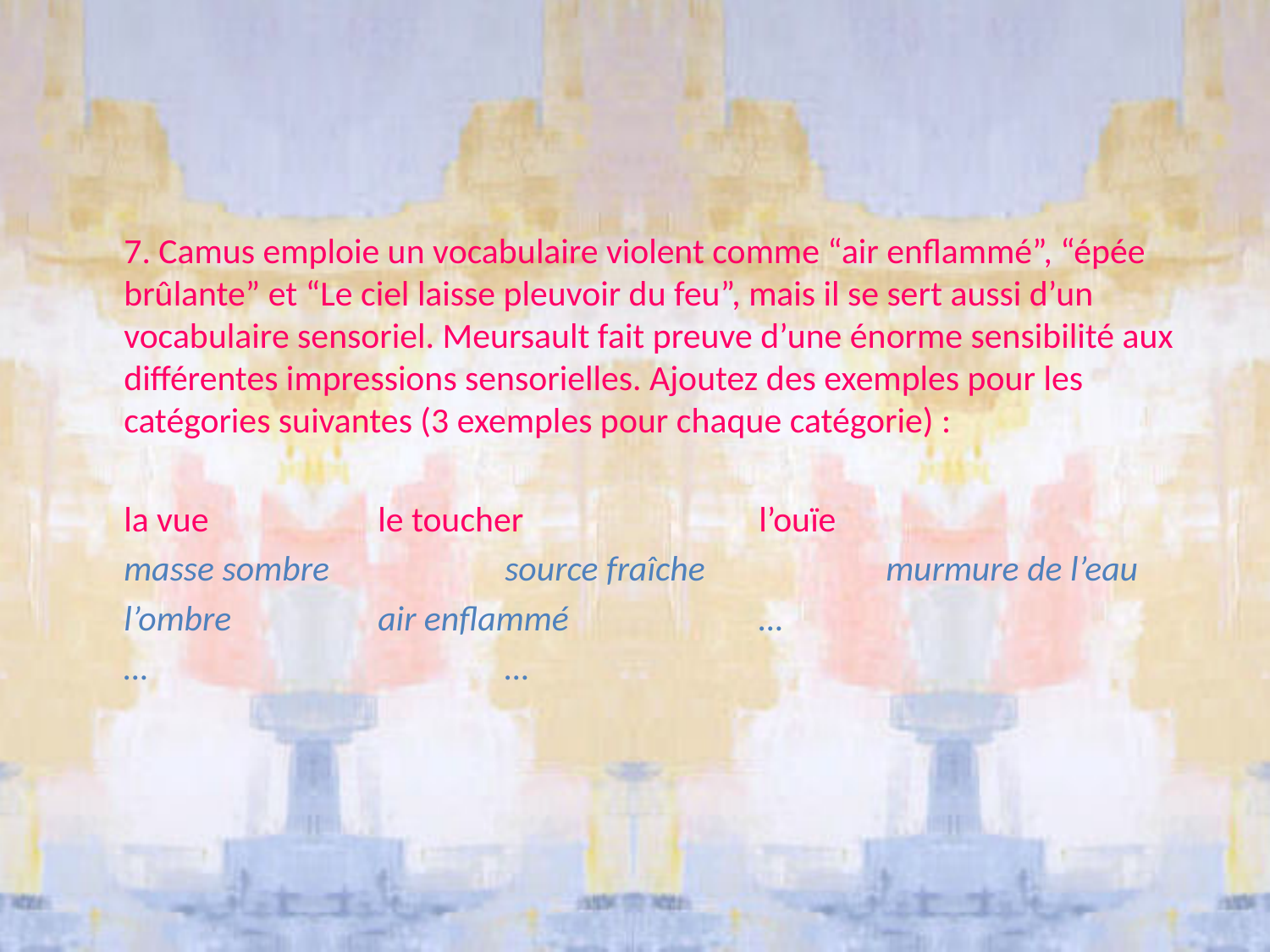

#
	7. Camus emploie un vocabulaire violent comme “air enflammé”, “épée brûlante” et “Le ciel laisse pleuvoir du feu”, mais il se sert aussi d’un vocabulaire sensoriel. Meursault fait preuve d’une énorme sensibilité aux différentes impressions sensorielles. Ajoutez des exemples pour les catégories suivantes (3 exemples pour chaque catégorie) :

	la vue		le toucher		l’ouïe
	masse sombre		source fraîche		murmure de l’eau
	l’ombre		air enflammé		…
	…			…